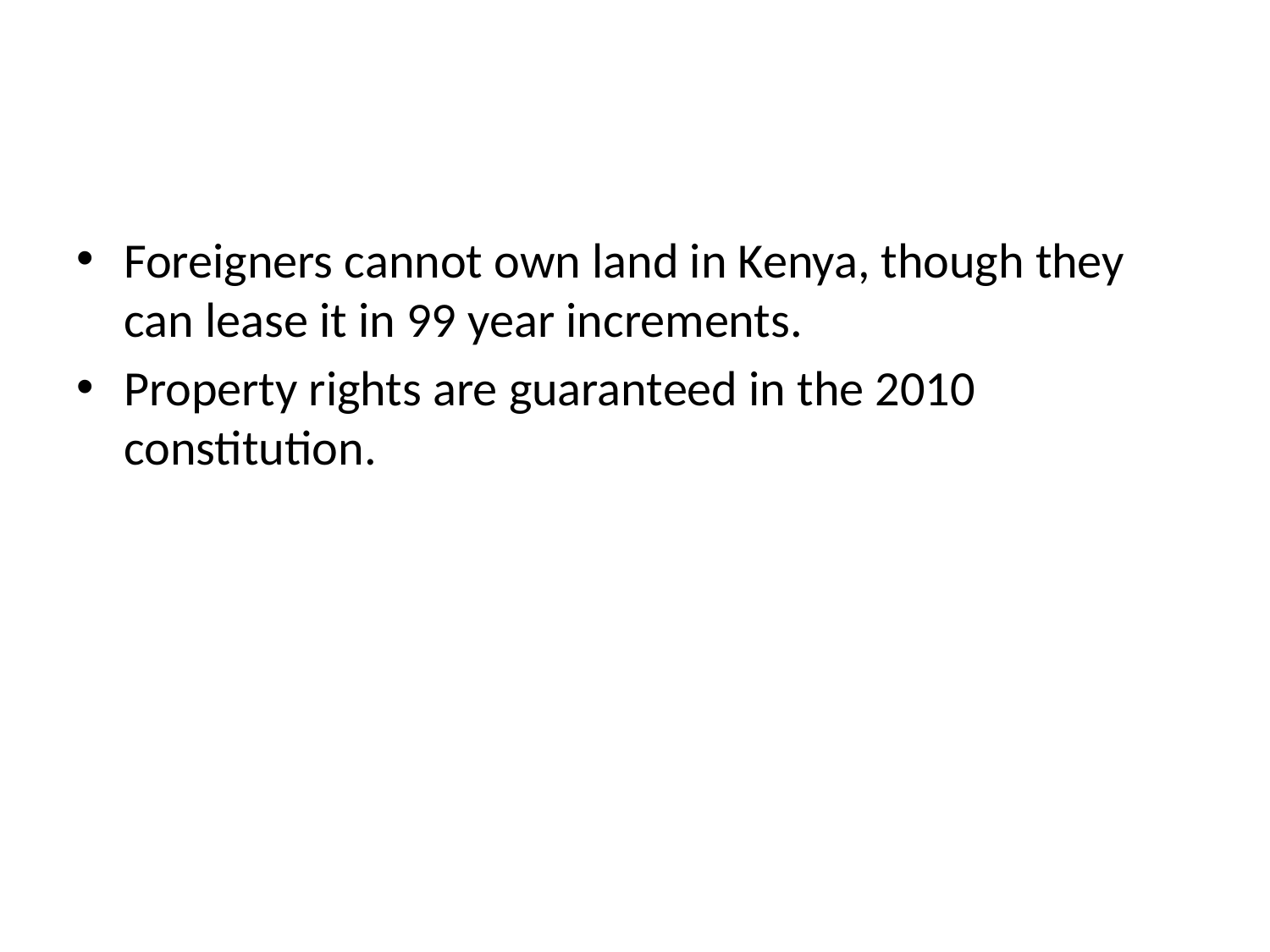

#
Foreigners cannot own land in Kenya, though they can lease it in 99 year increments.
Property rights are guaranteed in the 2010 constitution.